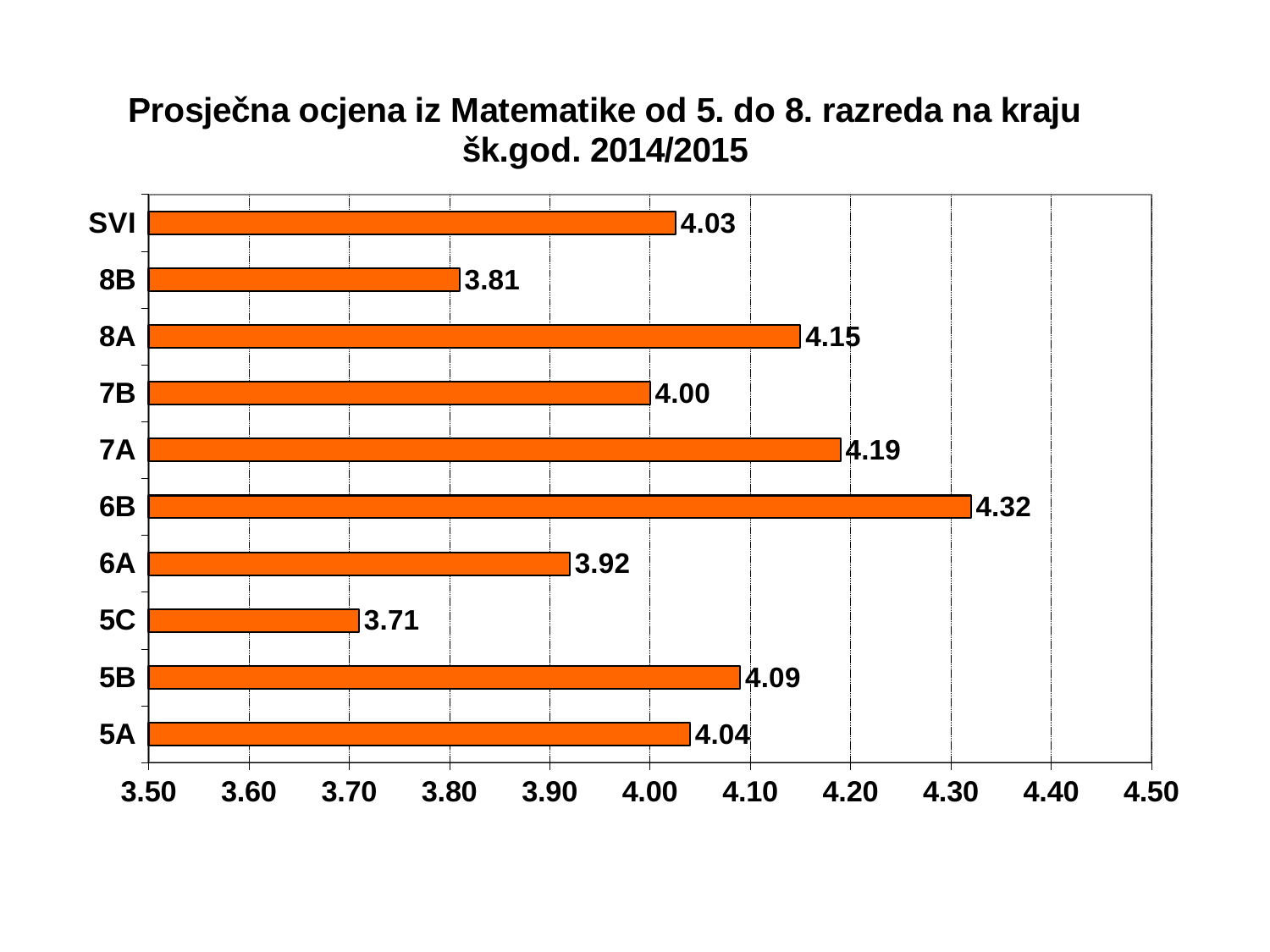

#

### Chart

| Category |  |
|---|---|
| 5A | 4.04 |
| 5B | 4.09 |
| 5C | 3.71 |
| 6A | 3.92 |
| 6B | 4.319999999999999 |
| 7A | 4.1899999999999995 |
| 7B | 4.0 |
| 8A | 4.1499999999999995 |
| 8B | 3.8099999999999996 |
| SVI | 4.025555555555554 |